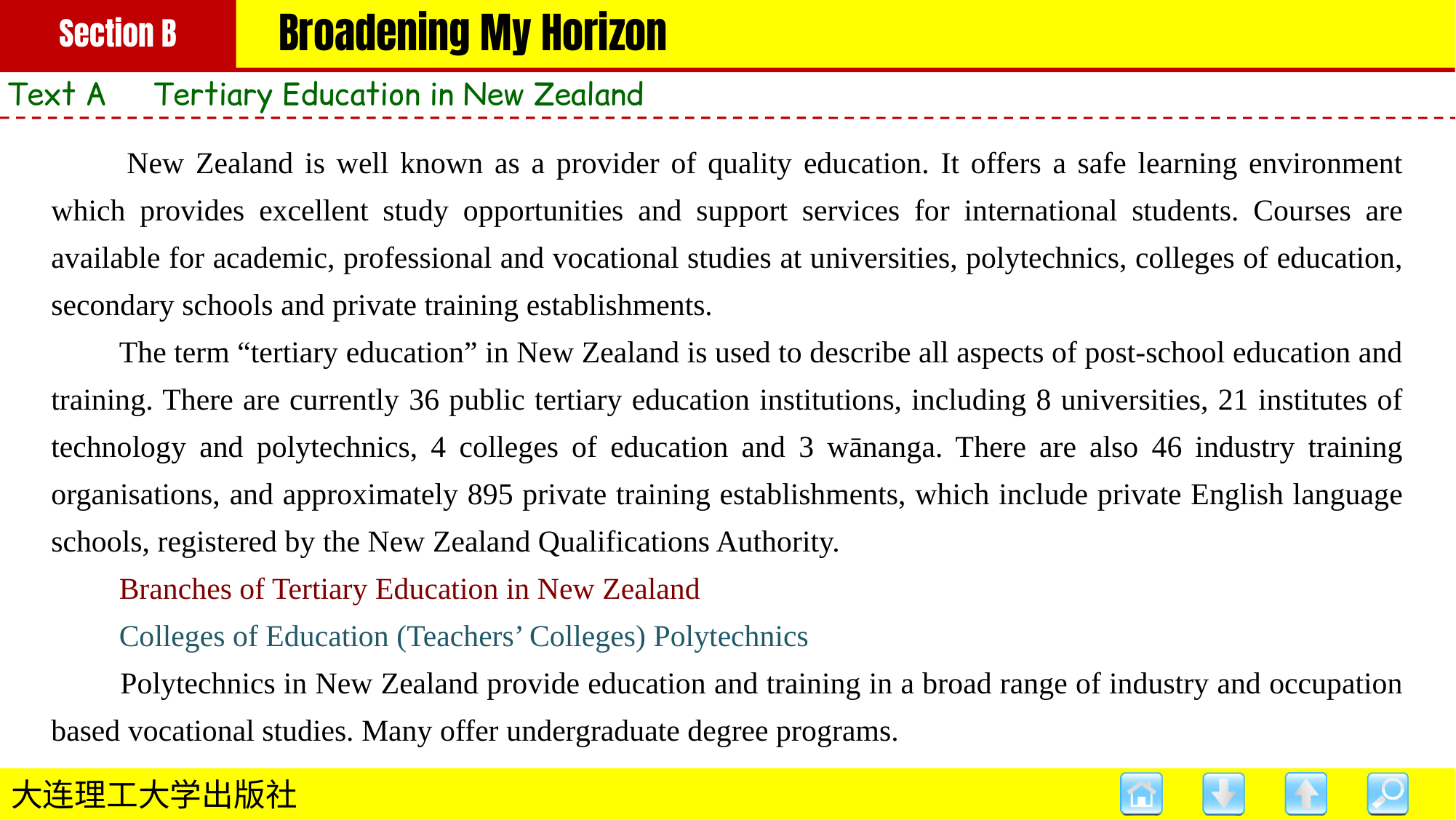

Section B
# Broadening My Horizon
Text A　Tertiary Education in New Zealand
　　New Zealand is well known as a provider of quality education. It offers a safe learning environment which provides excellent study opportunities and support services for international students. Courses are available for academic, professional and vocational studies at universities, polytechnics, colleges of education, secondary schools and private training establishments.
　　The term “tertiary education” in New Zealand is used to describe all aspects of post-school education and training. There are currently 36 public tertiary education institutions, including 8 universities, 21 institutes of technology and polytechnics, 4 colleges of education and 3 wānanga. There are also 46 industry training organisations, and approximately 895 private training establishments, which include private English language schools, registered by the New Zealand Qualifications Authority.
　　Branches of Tertiary Education in New Zealand
　　Colleges of Education (Teachers’ Colleges) Polytechnics
　　Polytechnics in New Zealand provide education and training in a broad range of industry and occupation based vocational studies. Many offer undergraduate degree programs.